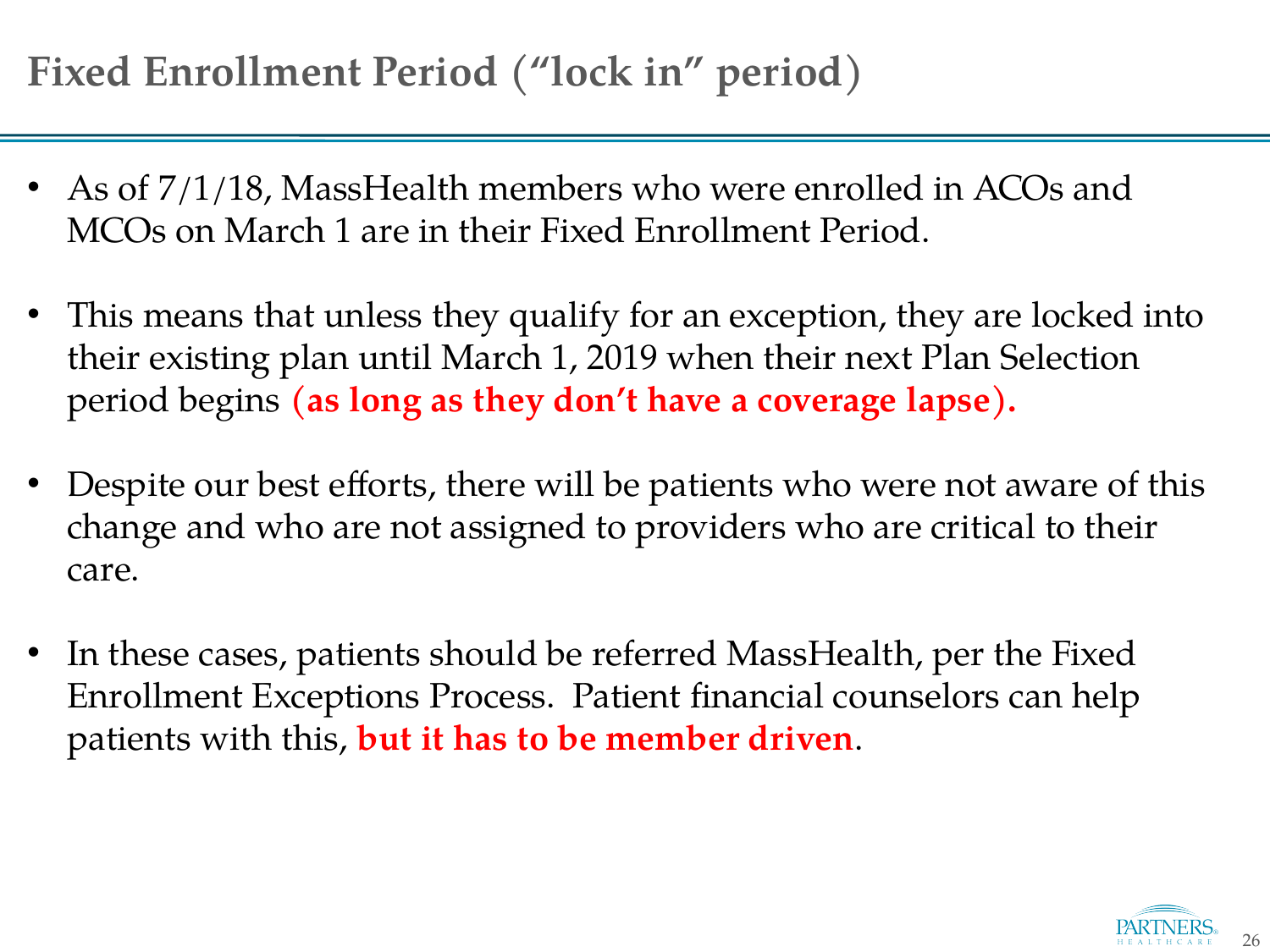

# Fixed Enrollment Period (“lock in” period)
As of 7/1/18, MassHealth members who were enrolled in ACOs and MCOs on March 1 are in their Fixed Enrollment Period.

This means that unless they qualify for an exception, they are locked into their existing plan until March 1, 2019 when their next Plan Selection period begins (as long as they don’t have a coverage lapse).

Despite our best efforts, there will be patients who were not aware of this change and who are not assigned to providers who are critical to their care.

In these cases, patients should be referred MassHealth, per the Fixed Enrollment Exceptions Process.  Patient financial counselors can help patients with this, but it has to be member driven.

26